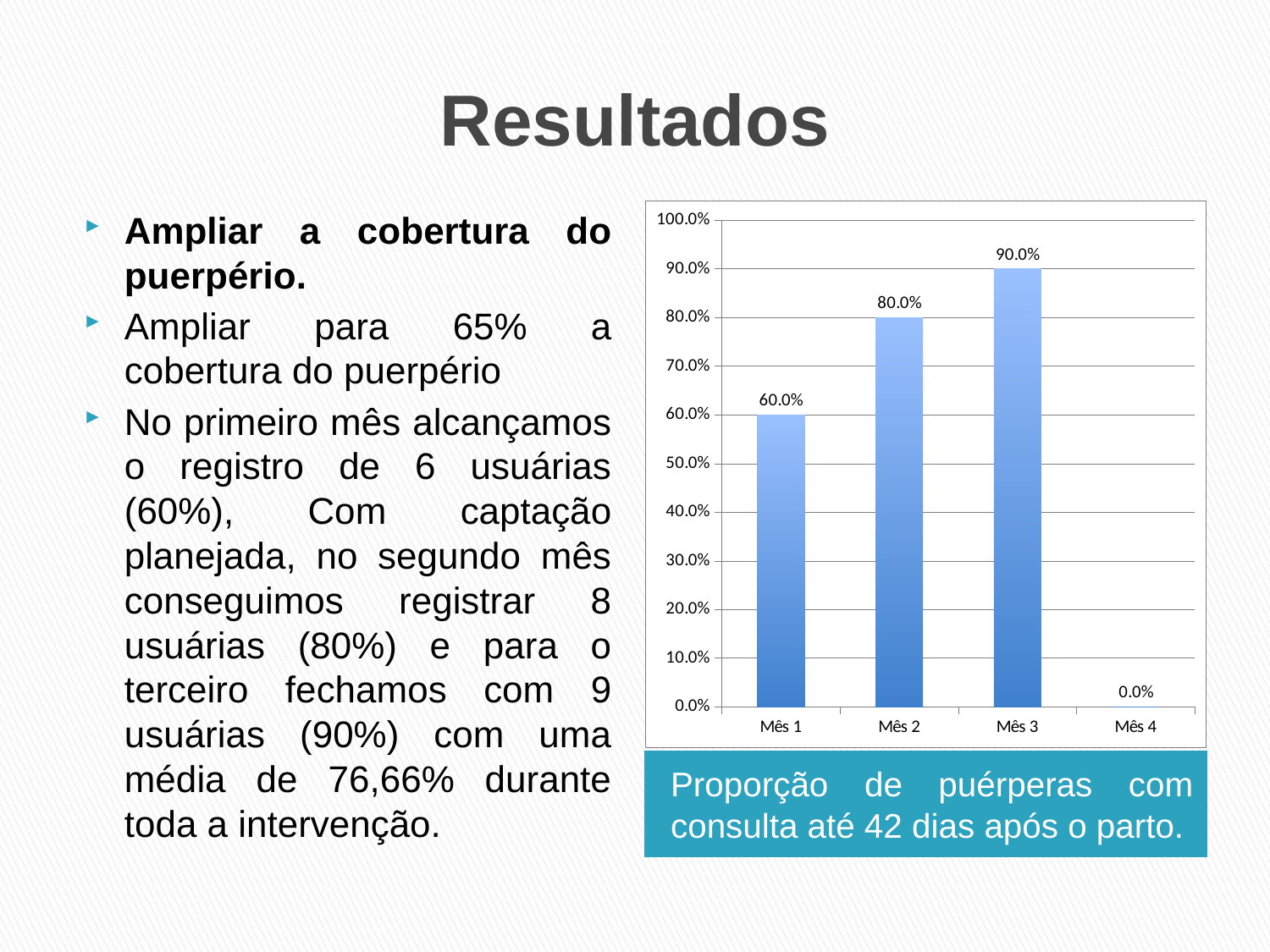

# Resultados
Ampliar a cobertura do puerpério.
Ampliar para 65% a cobertura do puerpério
No primeiro mês alcançamos o registro de 6 usuárias (60%), Com captação planejada, no segundo mês conseguimos registrar 8 usuárias (80%) e para o terceiro fechamos com 9 usuárias (90%) com uma média de 76,66% durante toda a intervenção.

### Chart

| Category | Proporção de puérperas com consulta até 42 dias após o parto.      |
|---|---|
| Mês 1 | 0.6000000000000006 |
| Mês 2 | 0.8 |
| Mês 3 | 0.9 |
| Mês 4 | 0.0 |
Proporção de puérperas com consulta até 42 dias após o parto.